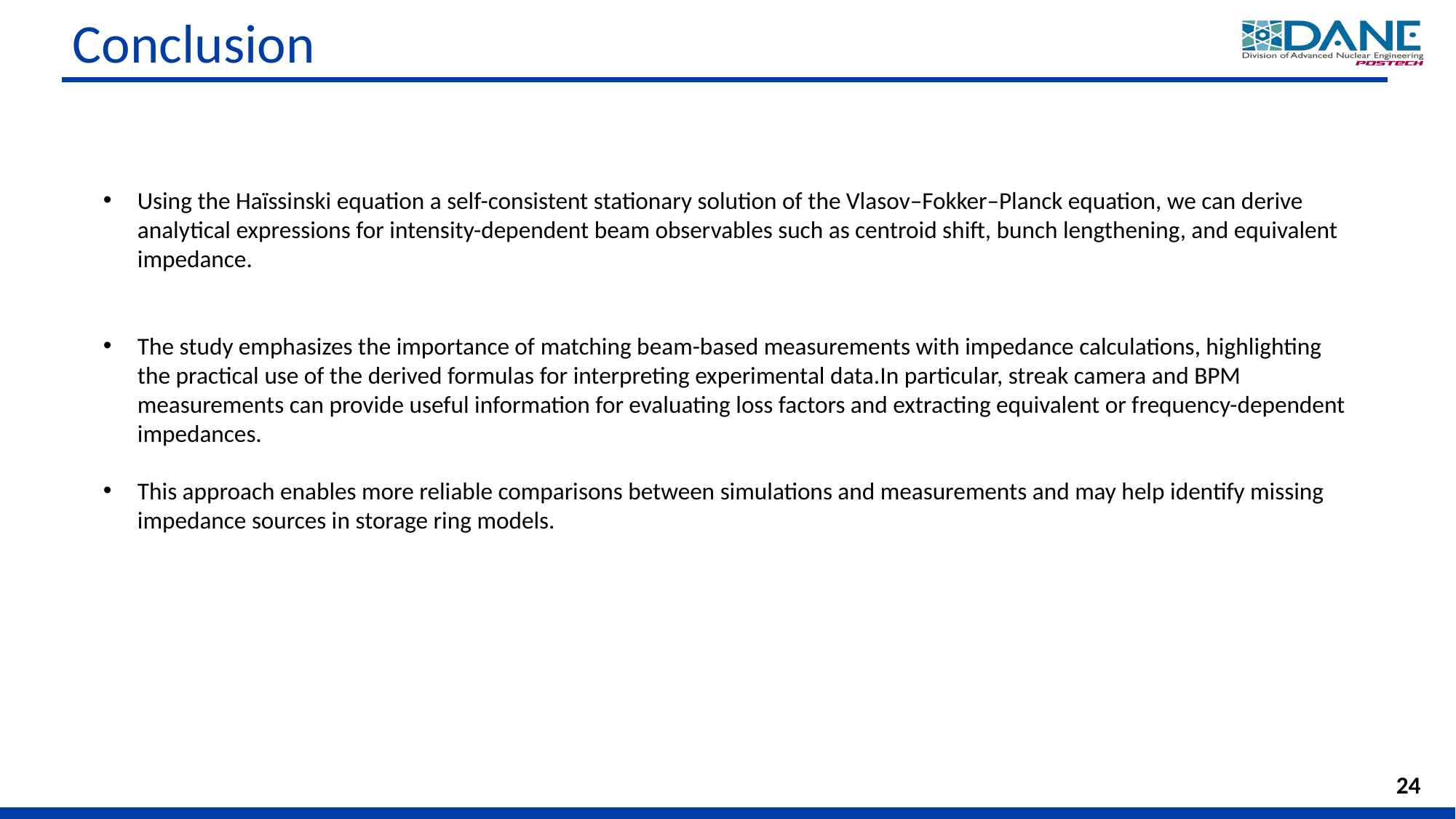

# Conclusion

Using the Haïssinski equation a self-consistent stationary solution of the Vlasov–Fokker–Planck equation, we can derive analytical expressions for intensity-dependent beam observables such as centroid shift, bunch lengthening, and equivalent impedance.

The study emphasizes the importance of matching beam-based measurements with impedance calculations, highlighting the practical use of the derived formulas for interpreting experimental data.In particular, streak camera and BPM measurements can provide useful information for evaluating loss factors and extracting equivalent or frequency-dependent impedances.

This approach enables more reliable comparisons between simulations and measurements and may help identify missing impedance sources in storage ring models.

24